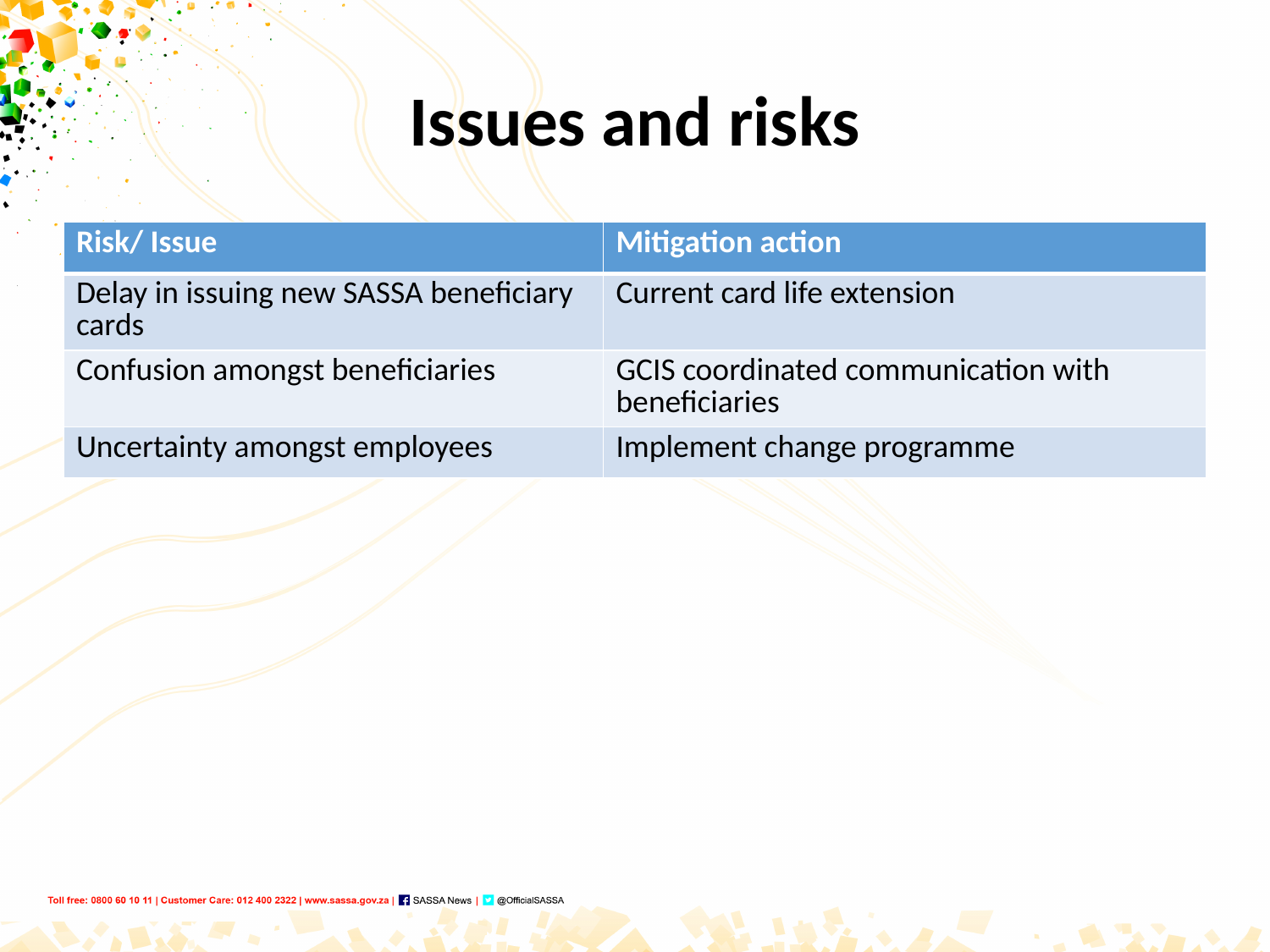

# Issues and risks
| Risk/ Issue | Mitigation action |
| --- | --- |
| Delay in issuing new SASSA beneficiary cards | Current card life extension |
| Confusion amongst beneficiaries | GCIS coordinated communication with beneficiaries |
| Uncertainty amongst employees | Implement change programme |